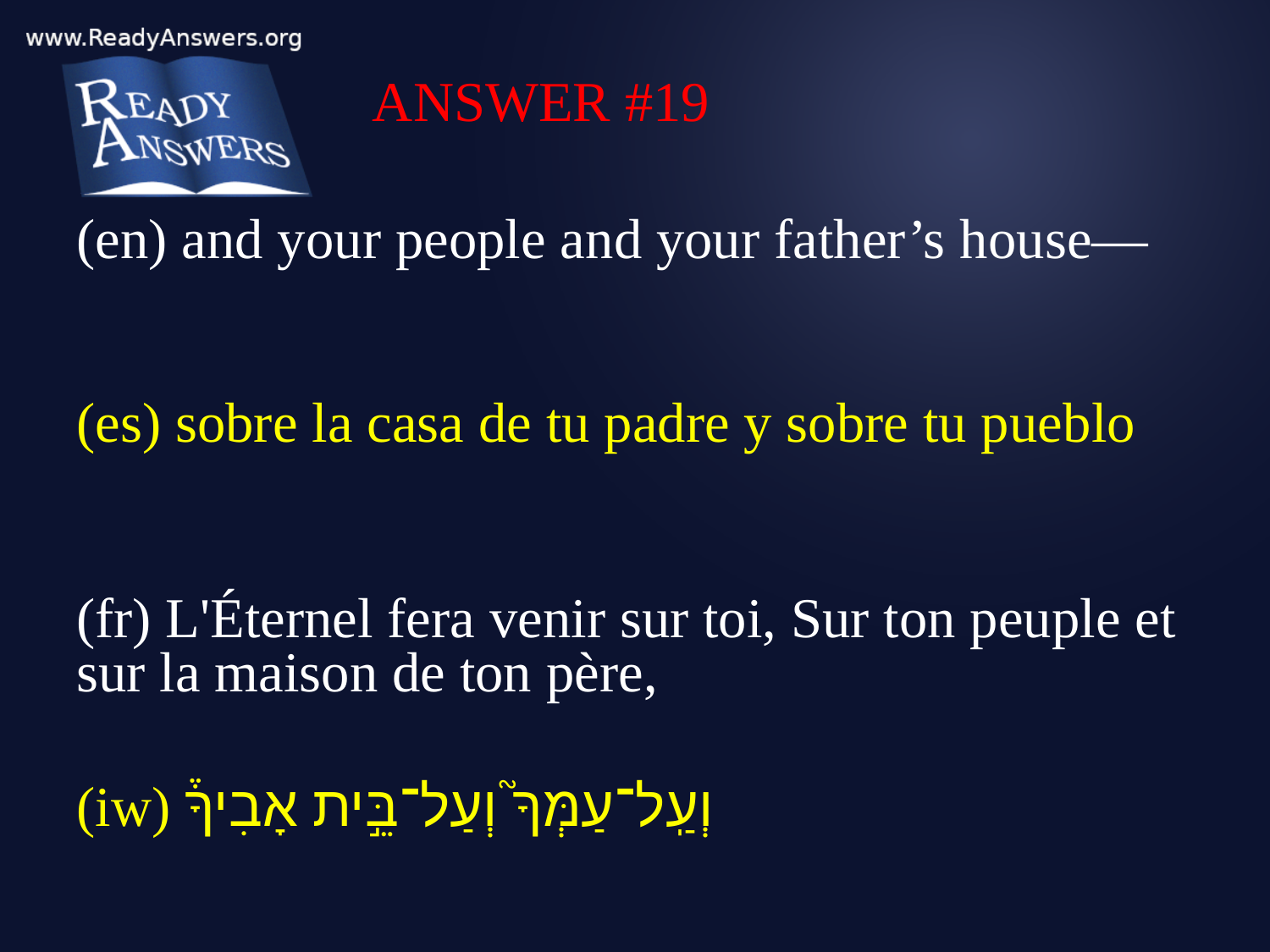

ANSWER #19
(en) and your people and your father’s house—
(es) sobre la casa de tu padre y sobre tu pueblo
(fr) L'Éternel fera venir sur toi, Sur ton peuple et sur la maison de ton père,
(iw) וְעַֽל־עַמְּךָ֮ וְעַל־בֵּ֣ית אָבִיךָ֒